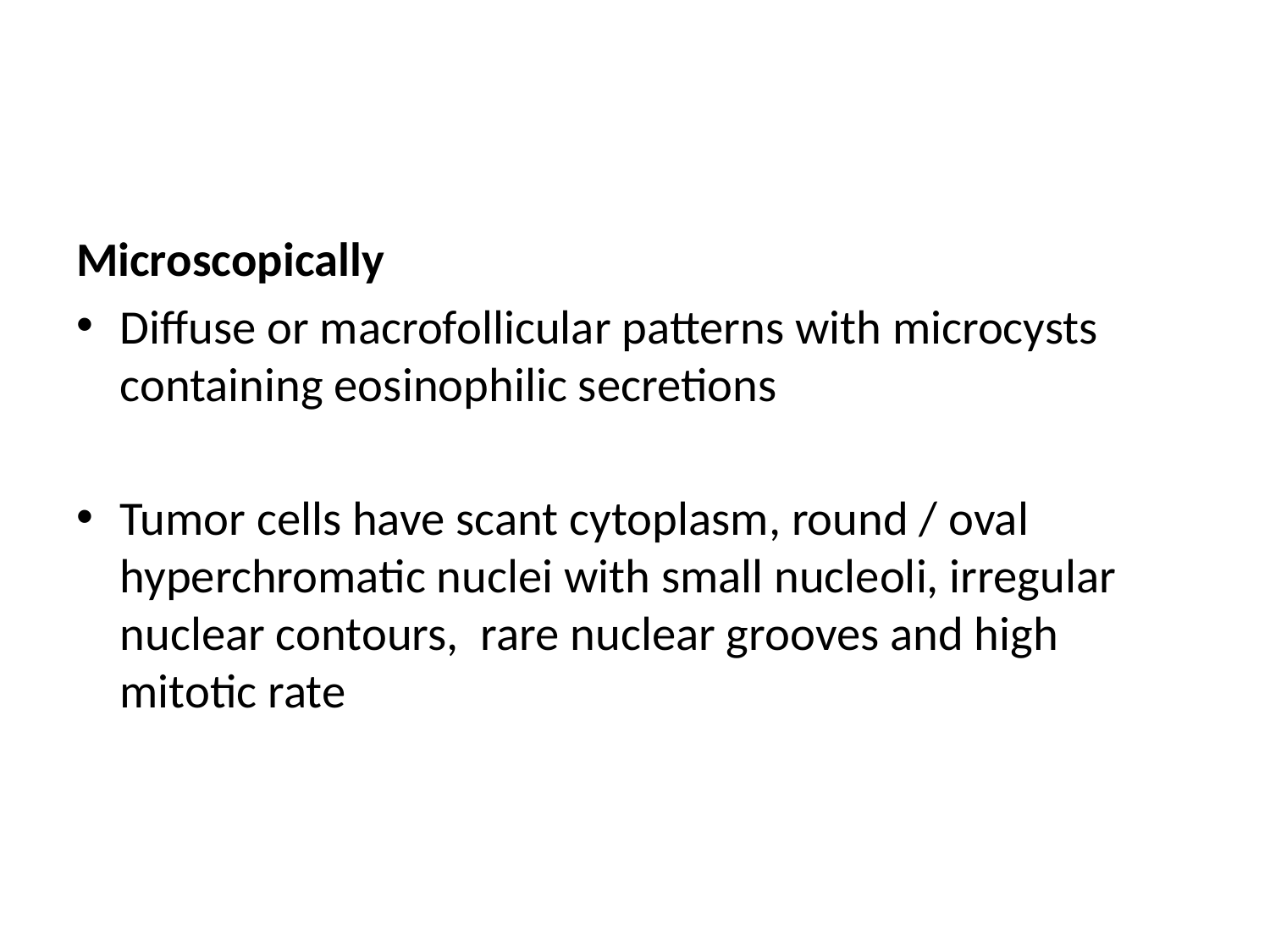

#
Microscopically
Diffuse or macrofollicular patterns with microcysts containing eosinophilic secretions

Tumor cells have scant cytoplasm, round / oval hyperchromatic nuclei with small nucleoli, irregular nuclear contours,  rare nuclear grooves and high mitotic rate